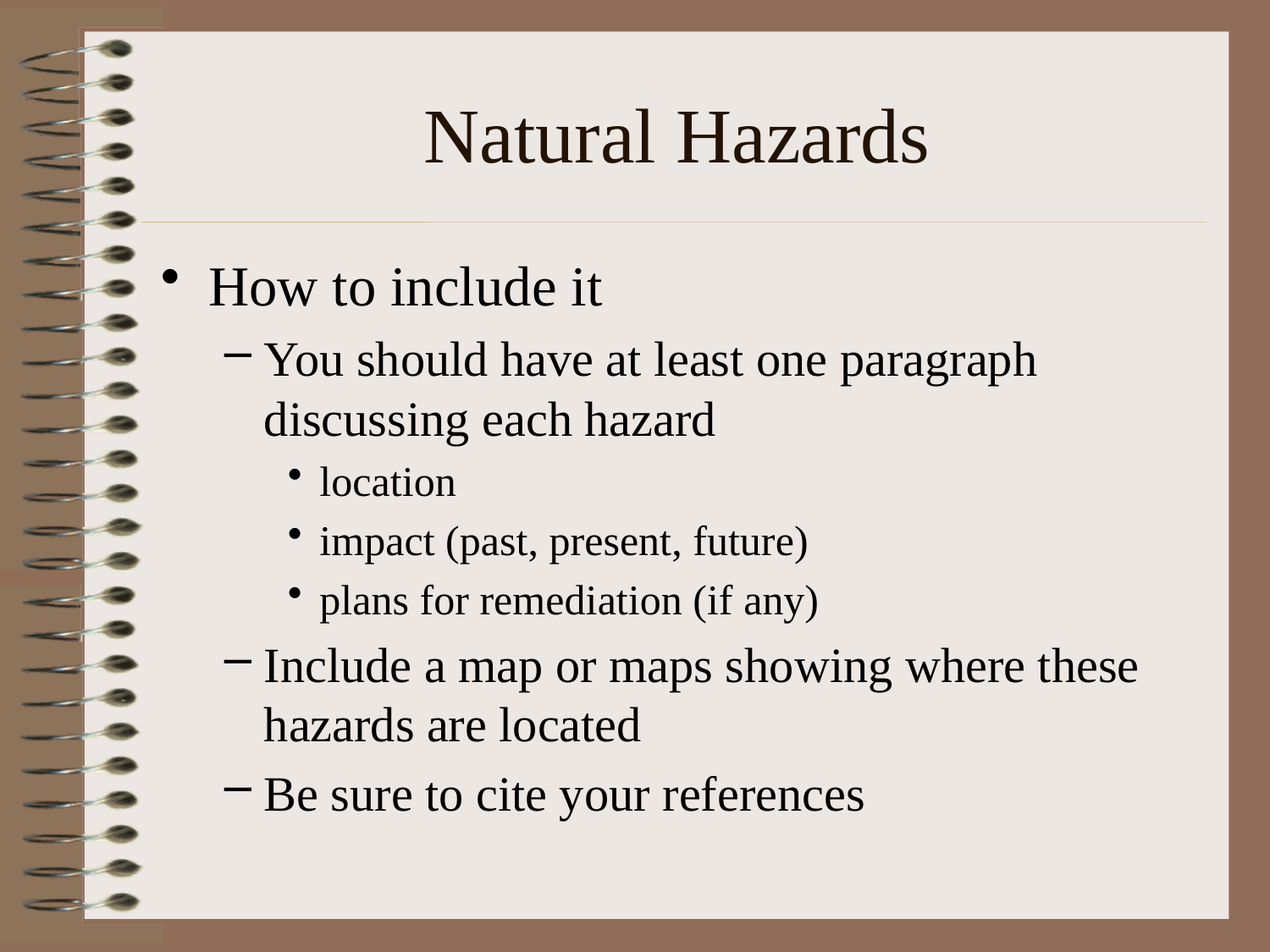

# Natural Hazards
How to include it
You should have at least one paragraph discussing each hazard
location
impact (past, present, future)
plans for remediation (if any)
Include a map or maps showing where these hazards are located
Be sure to cite your references